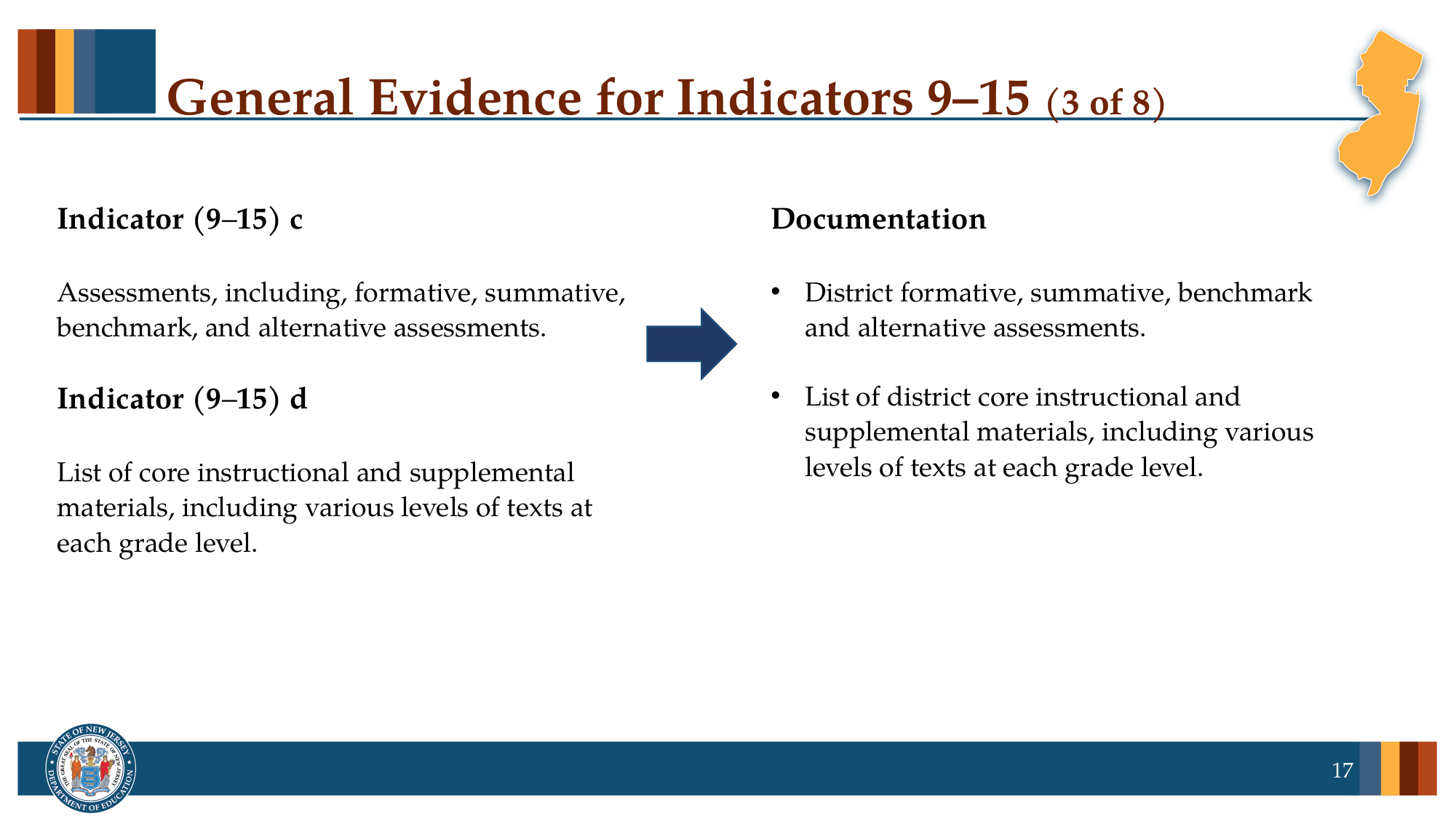

# General Evidence for Indicators 9–15 (3 of 8)
Indicator (9–15) c
Assessments, including, formative, summative, benchmark, and alternative assessments.
Indicator (9–15) d
List of core instructional and supplemental materials, including various levels of texts at each grade level.
Documentation
District formative, summative, benchmark and alternative assessments.
List of district core instructional and supplemental materials, including various levels of texts at each grade level.
17